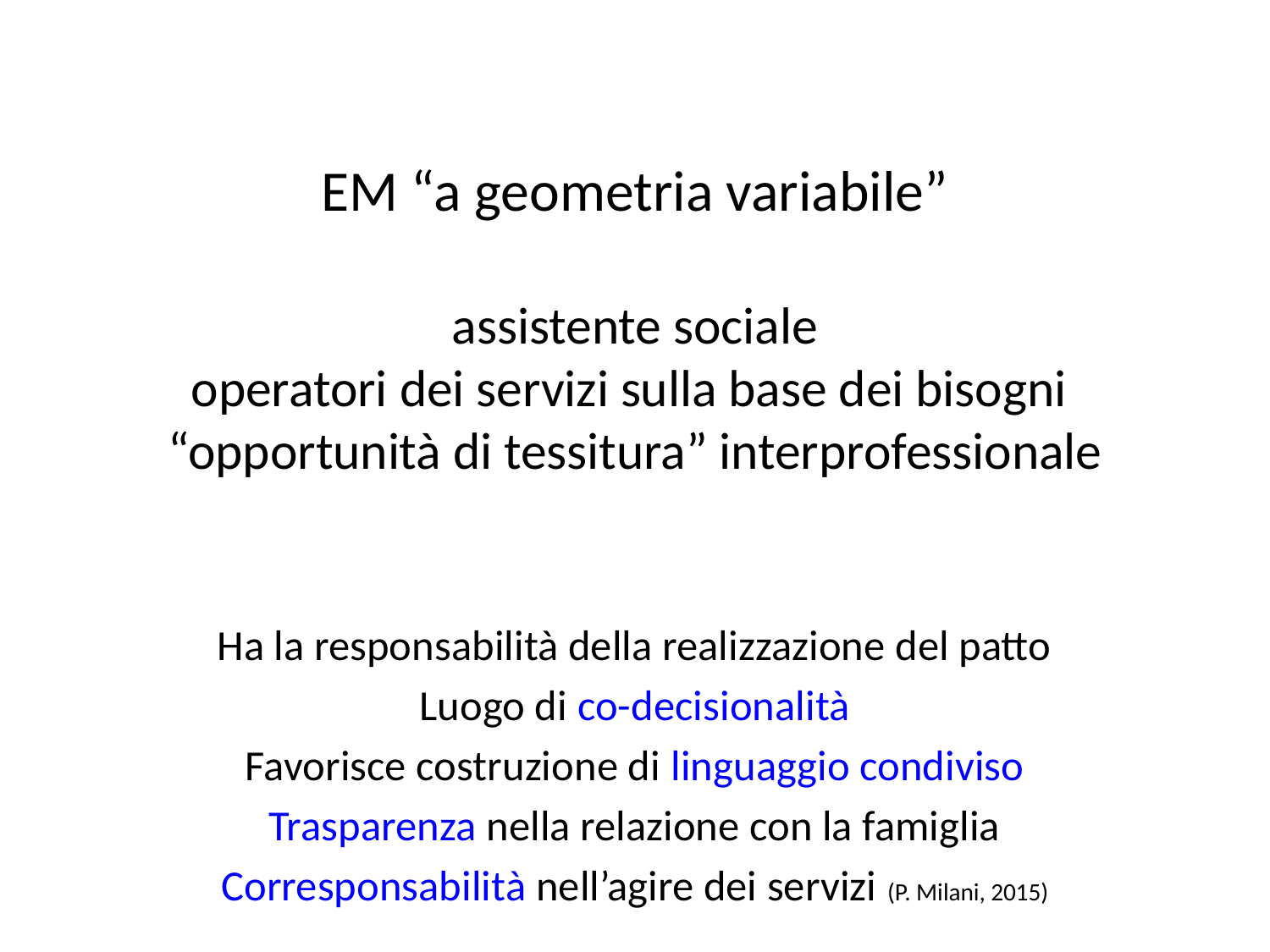

# EM “a geometria variabile” assistente sociale operatori dei servizi sulla base dei bisogni “opportunità di tessitura” interprofessionale
Ha la responsabilità della realizzazione del patto
Luogo di co-decisionalità
Favorisce costruzione di linguaggio condiviso
Trasparenza nella relazione con la famiglia
Corresponsabilità nell’agire dei servizi (P. Milani, 2015)